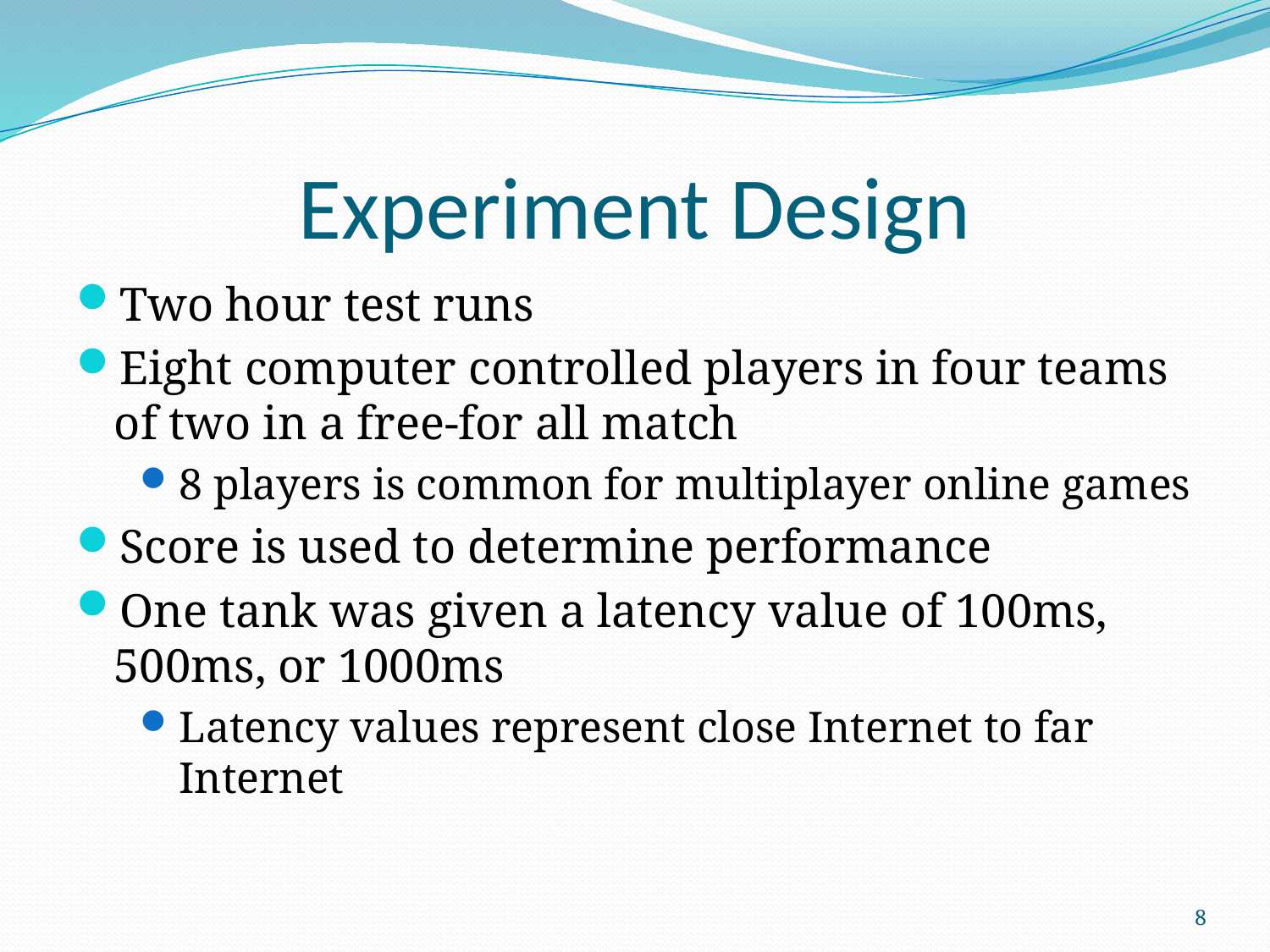

# Experiment Design
Two hour test runs
Eight computer controlled players in four teams of two in a free-for all match
8 players is common for multiplayer online games
Score is used to determine performance
One tank was given a latency value of 100ms, 500ms, or 1000ms
Latency values represent close Internet to far Internet

8